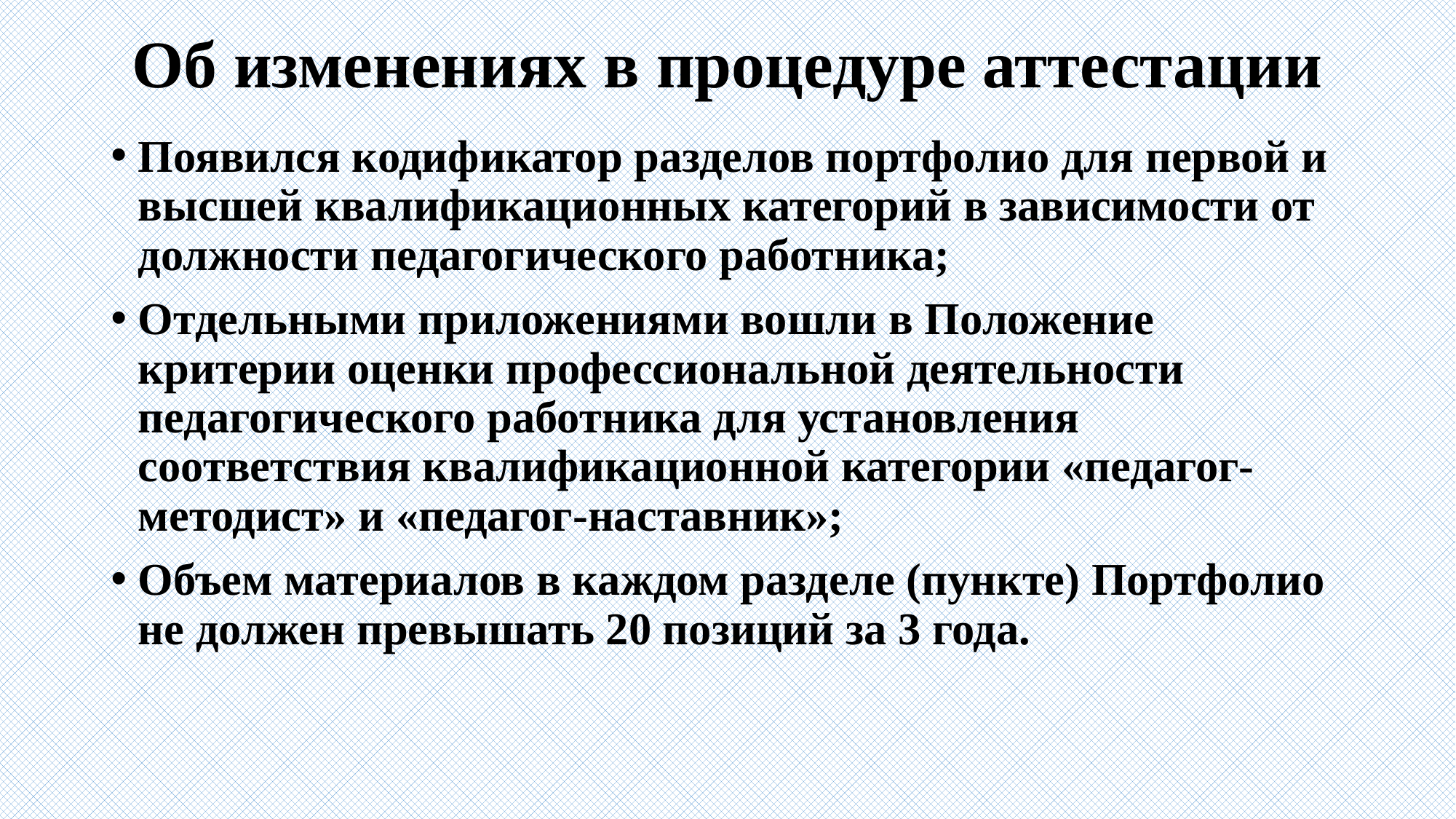

# Об изменениях в процедуре аттестации
Появился кодификатор разделов портфолио для первой и высшей квалификационных категорий в зависимости от должности педагогического работника;
Отдельными приложениями вошли в Положение критерии оценки профессиональной деятельности педагогического работника для установления соответствия квалификационной категории «педагог-методист» и «педагог-наставник»;
Объем материалов в каждом разделе (пункте) Портфолио не должен превышать 20 позиций за 3 года.